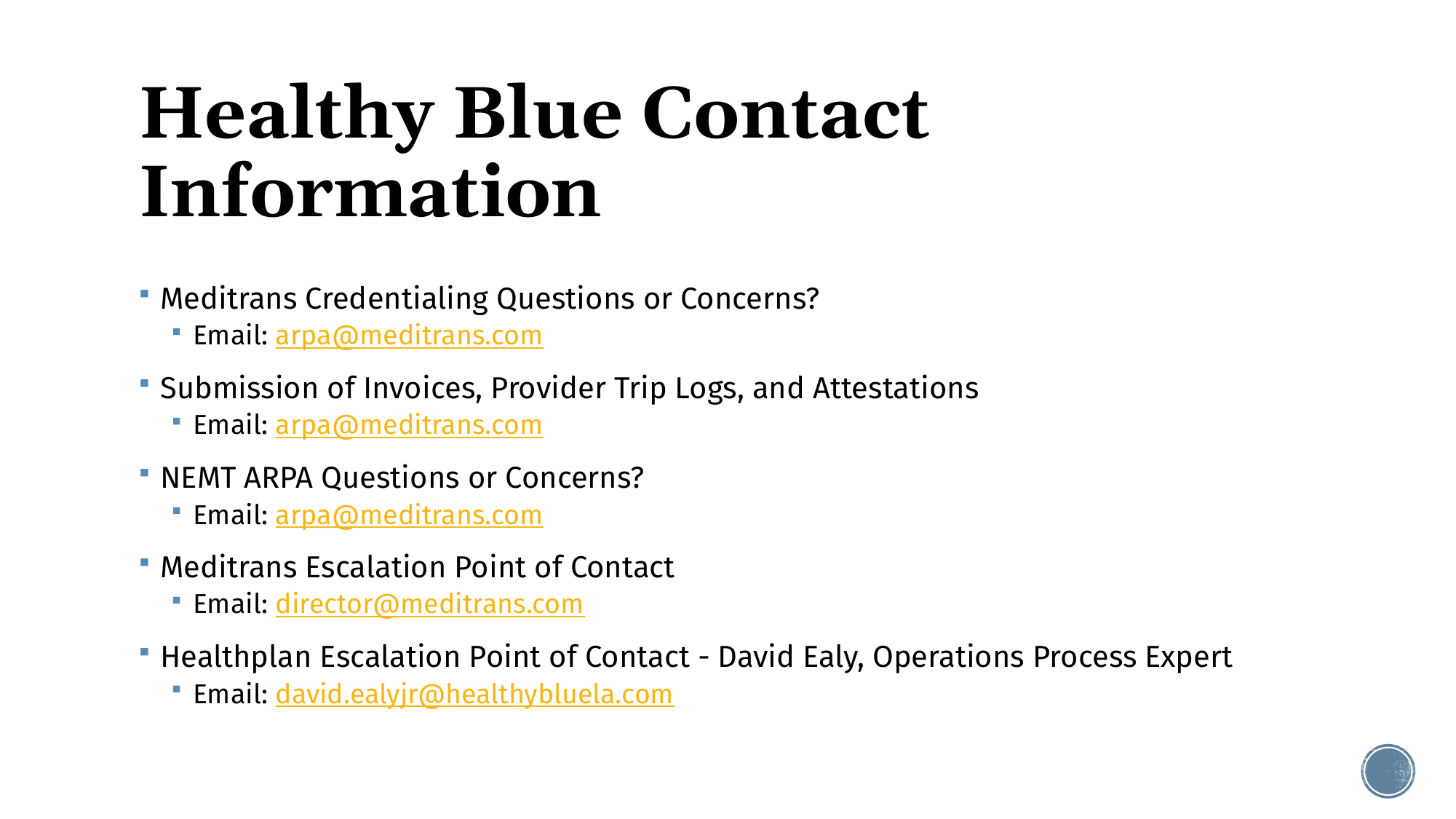

# Healthy Blue Contact Information
Meditrans Credentialing Questions or Concerns?
Email: arpa@meditrans.com
Submission of Invoices, Provider Trip Logs, and Attestations
Email: arpa@meditrans.com
NEMT ARPA Questions or Concerns?
Email: arpa@meditrans.com
Meditrans Escalation Point of Contact
Email: director@meditrans.com
Healthplan Escalation Point of Contact - David Ealy, Operations Process Expert
Email: david.ealyjr@healthybluela.com